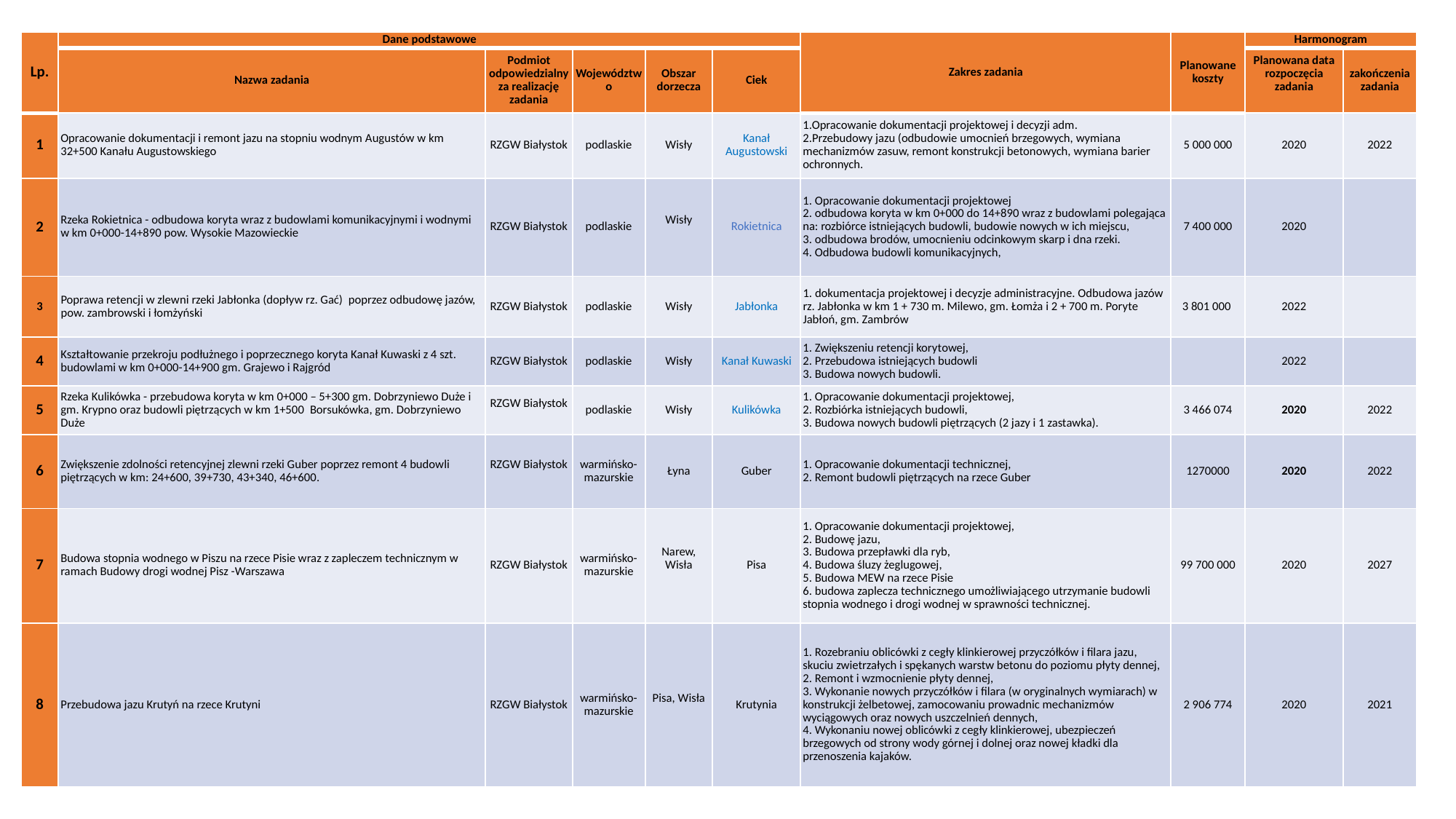

| Lp. | Dane podstawowe |  |  |  |  | Zakres zadania | Planowane koszty | Harmonogram |  |
| --- | --- | --- | --- | --- | --- | --- | --- | --- | --- |
|  | Nazwa zadania | Podmiot odpowiedzialny za realizację zadania | Województwo | Obszar dorzecza | Ciek |  |  | Planowana data rozpoczęcia zadania | zakończenia zadania |
| 1 | Opracowanie dokumentacji i remont jazu na stopniu wodnym Augustów w km 32+500 Kanału Augustowskiego | RZGW Białystok | podlaskie | Wisły | Kanał Augustowski | 1.Opracowanie dokumentacji projektowej i decyzji adm. 2.Przebudowy jazu (odbudowie umocnień brzegowych, wymiana mechanizmów zasuw, remont konstrukcji betonowych, wymiana barier ochronnych. | 5 000 000 | 2020 | 2022 |
| 2 | Rzeka Rokietnica - odbudowa koryta wraz z budowlami komunikacyjnymi i wodnymi w km 0+000-14+890 pow. Wysokie Mazowieckie | RZGW Białystok | podlaskie | Wisły | Rokietnica | 1. Opracowanie dokumentacji projektowej 2. odbudowa koryta w km 0+000 do 14+890 wraz z budowlami polegająca na: rozbiórce istniejących budowli, budowie nowych w ich miejscu, 3. odbudowa brodów, umocnieniu odcinkowym skarp i dna rzeki. 4. Odbudowa budowli komunikacyjnych, | 7 400 000 | 2020 |  |
| 3 | Poprawa retencji w zlewni rzeki Jabłonka (dopływ rz. Gać) poprzez odbudowę jazów, pow. zambrowski i łomżyński | RZGW Białystok | podlaskie | Wisły | Jabłonka | 1. dokumentacja projektowej i decyzje administracyjne. Odbudowa jazów rz. Jabłonka w km 1 + 730 m. Milewo, gm. Łomża i 2 + 700 m. Poryte Jabłoń, gm. Zambrów | 3 801 000 | 2022 |  |
| 4 | Kształtowanie przekroju podłużnego i poprzecznego koryta Kanał Kuwaski z 4 szt. budowlami w km 0+000-14+900 gm. Grajewo i Rajgród | RZGW Białystok | podlaskie | Wisły | Kanał Kuwaski | 1. Zwiększeniu retencji korytowej, 2. Przebudowa istniejących budowli 3. Budowa nowych budowli. |  | 2022 |  |
| 5 | Rzeka Kulikówka - przebudowa koryta w km 0+000 – 5+300 gm. Dobrzyniewo Duże i gm. Krypno oraz budowli piętrzących w km 1+500 Borsukówka, gm. Dobrzyniewo Duże | RZGW Białystok | podlaskie | Wisły | Kulikówka | 1. Opracowanie dokumentacji projektowej, 2. Rozbiórka istniejących budowli, 3. Budowa nowych budowli piętrzących (2 jazy i 1 zastawka). | 3 466 074 | 2020 | 2022 |
| 6 | Zwiększenie zdolności retencyjnej zlewni rzeki Guber poprzez remont 4 budowli piętrzących w km: 24+600, 39+730, 43+340, 46+600. | RZGW Białystok | warmińsko-mazurskie | Łyna | Guber | 1. Opracowanie dokumentacji technicznej, 2. Remont budowli piętrzących na rzece Guber | 1270000 | 2020 | 2022 |
| 7 | Budowa stopnia wodnego w Piszu na rzece Pisie wraz z zapleczem technicznym w ramach Budowy drogi wodnej Pisz -Warszawa | RZGW Białystok | warmińsko-mazurskie | Narew, Wisła | Pisa | 1. Opracowanie dokumentacji projektowej, 2. Budowę jazu, 3. Budowa przepławki dla ryb, 4. Budowa śluzy żeglugowej, 5. Budowa MEW na rzece Pisie 6. budowa zaplecza technicznego umożliwiającego utrzymanie budowli stopnia wodnego i drogi wodnej w sprawności technicznej. | 99 700 000 | 2020 | 2027 |
| 8 | Przebudowa jazu Krutyń na rzece Krutyni | RZGW Białystok | warmińsko-mazurskie | Pisa, Wisła | Krutynia | 1. Rozebraniu oblicówki z cegły klinkierowej przyczółków i filara jazu, skuciu zwietrzałych i spękanych warstw betonu do poziomu płyty dennej, 2. Remont i wzmocnienie płyty dennej, 3. Wykonanie nowych przyczółków i filara (w oryginalnych wymiarach) w konstrukcji żelbetowej, zamocowaniu prowadnic mechanizmów wyciągowych oraz nowych uszczelnień dennych, 4. Wykonaniu nowej oblicówki z cegły klinkierowej, ubezpieczeń brzegowych od strony wody górnej i dolnej oraz nowej kładki dla przenoszenia kajaków. | 2 906 774 | 2020 | 2021 |